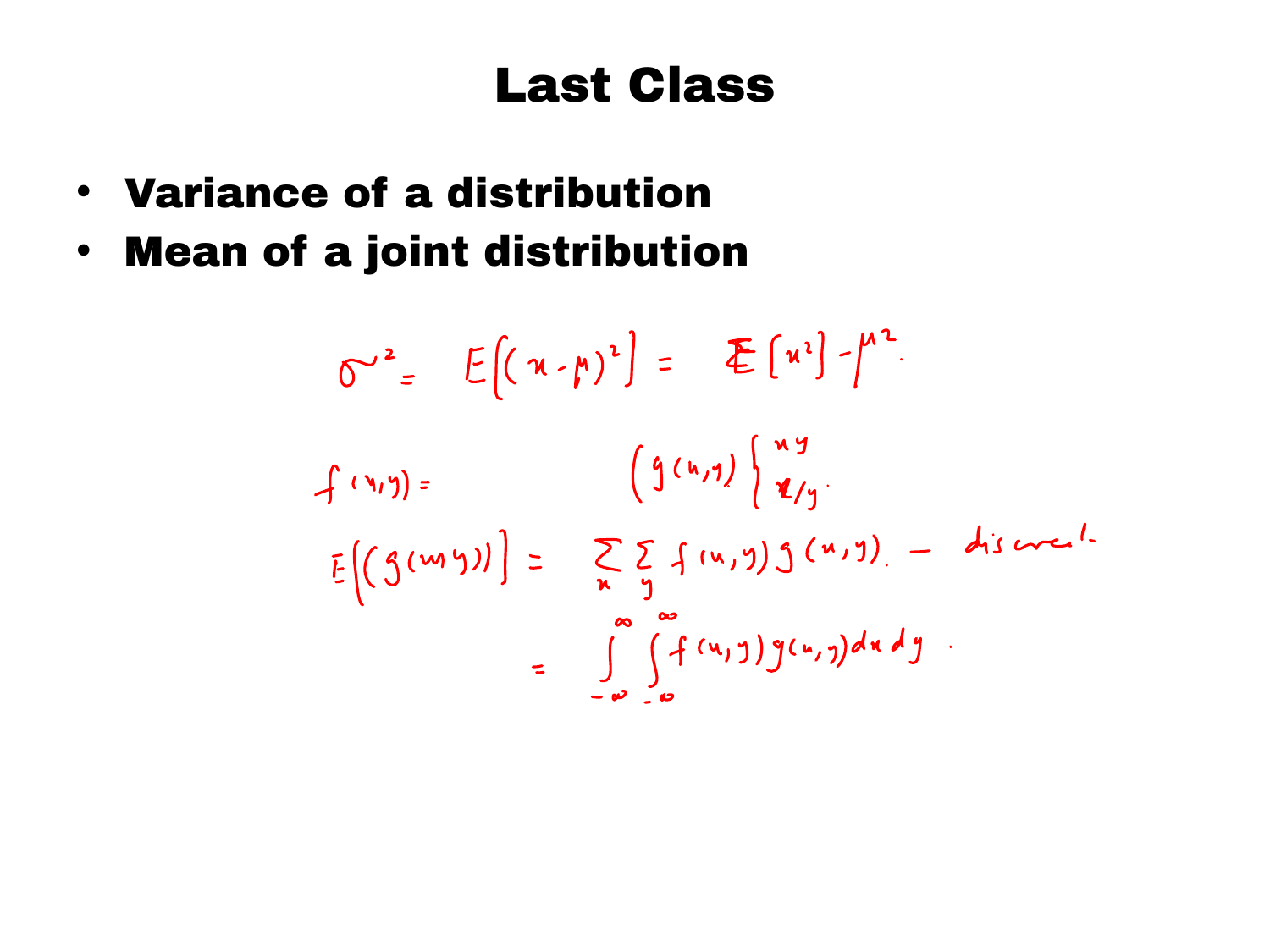

# Last Class
Variance of a distribution
Mean of a joint distribution